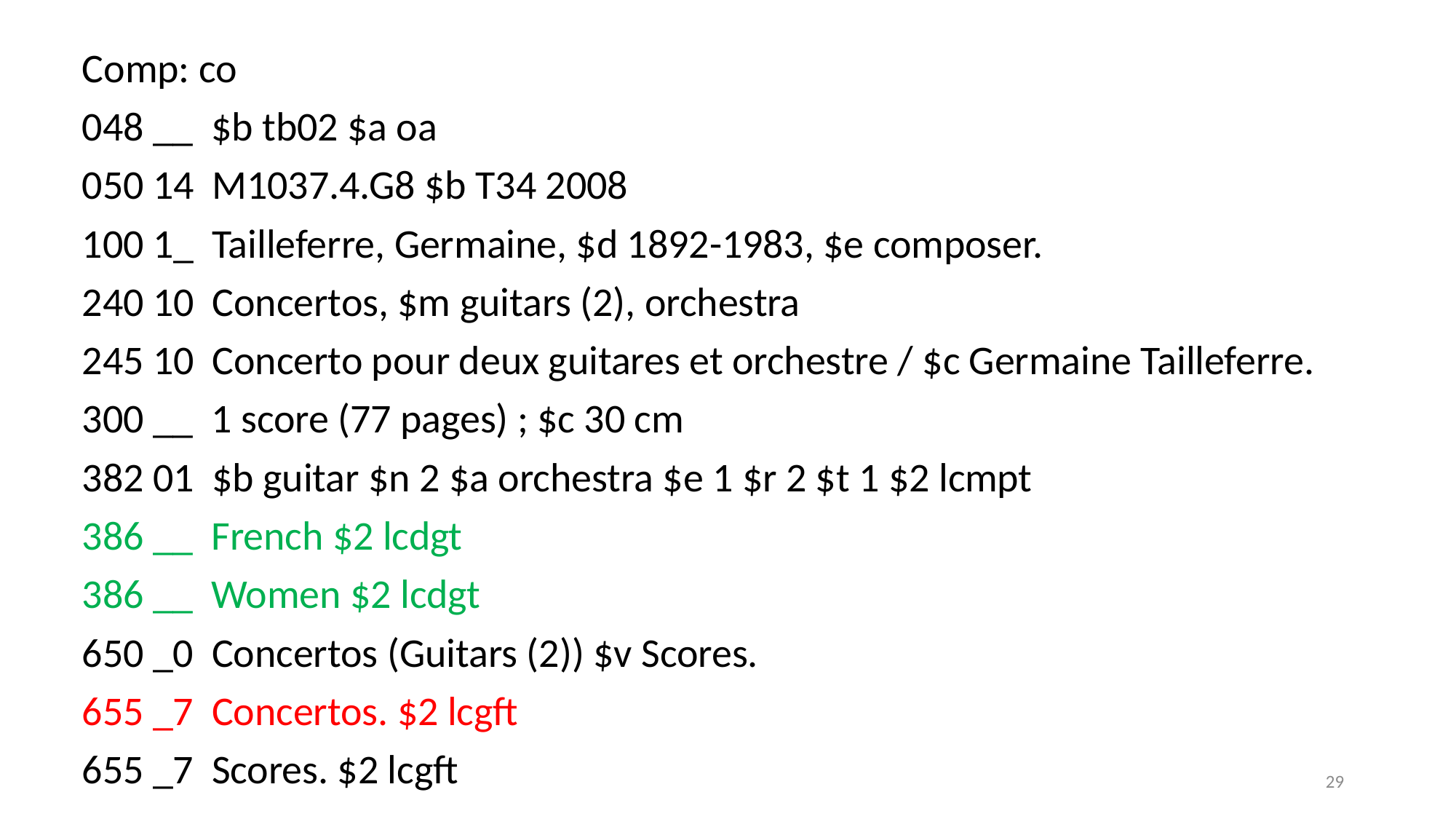

Comp: co
048 __  $b tb02 $a oa
050 14  M1037.4.G8 $b T34 2008
100 1_  Tailleferre, Germaine, $d 1892-1983, $e composer.
240 10  Concertos, $m guitars (2), orchestra
245 10  Concerto pour deux guitares et orchestre / $c Germaine Tailleferre.
300 __  1 score (77 pages) ; $c 30 cm
382 01  $b guitar $n 2 $a orchestra $e 1 $r 2 $t 1 $2 lcmpt
386 __  French $2 lcdgt
386 __  Women $2 lcdgt
650 _0  Concertos (Guitars (2)) $v Scores.
655 _7  Concertos. $2 lcgft
655 _7  Scores. $2 lcgft
29